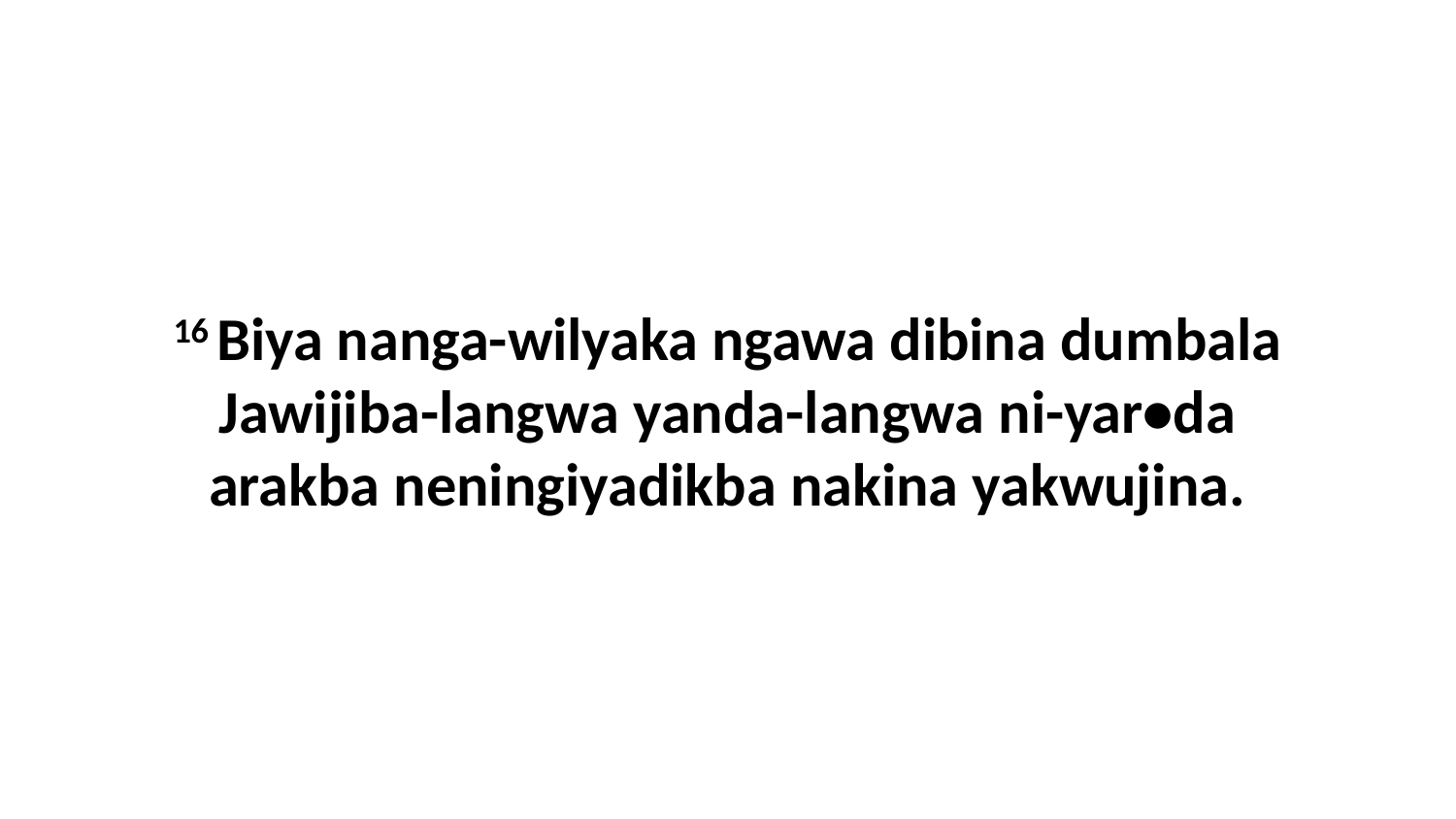

16 Biya nanga-wilyaka ngawa dibina dumbala Jawijiba-langwa yanda-langwa ni-yar•da arakba neningiyadikba nakina yakwujina.